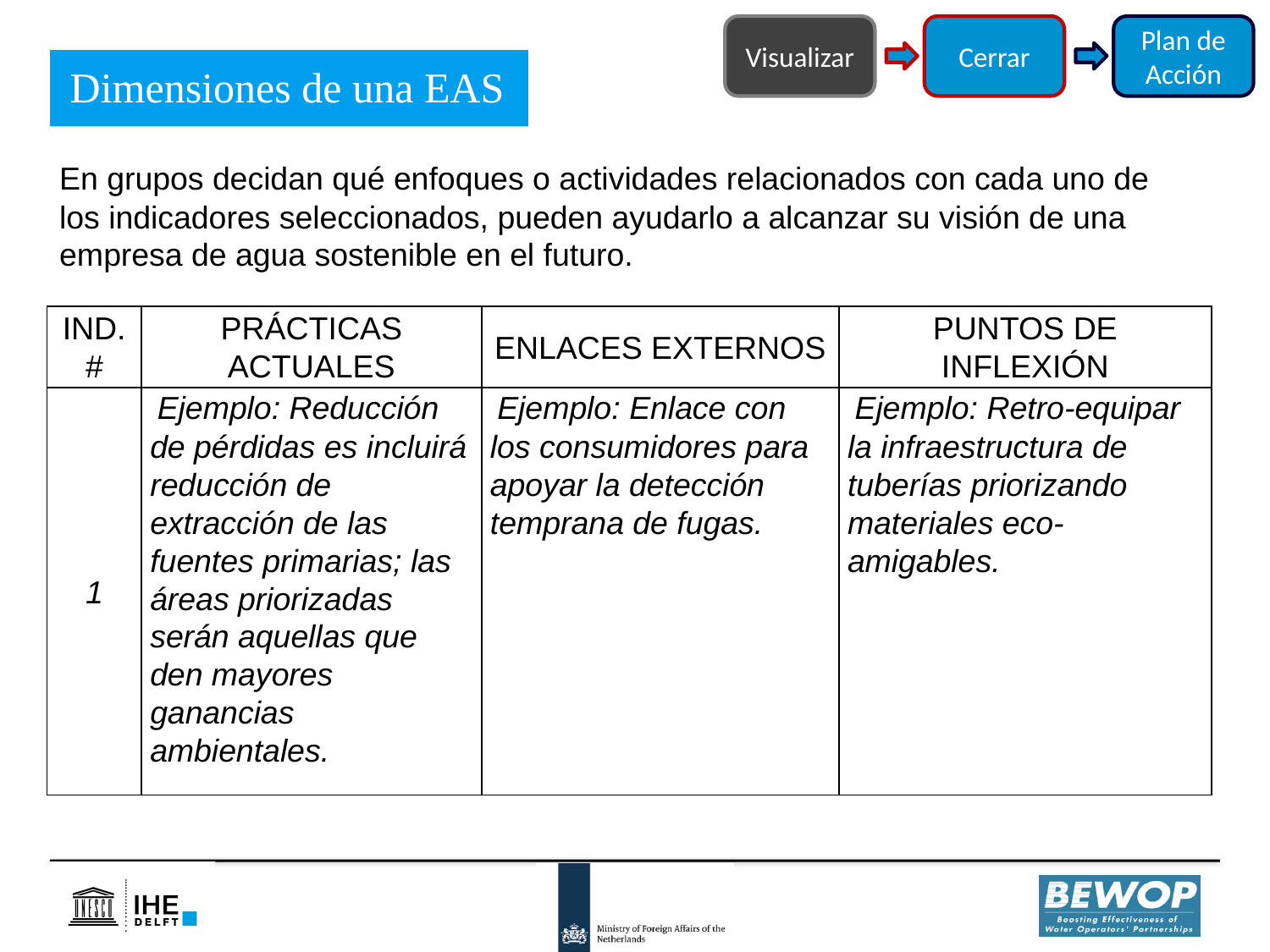

Cerrar
Visualizar
Plan de Acción

Dimensiones de una EAS
En grupos decidan qué enfoques o actividades relacionados con cada uno de los indicadores seleccionados, pueden ayudarlo a alcanzar su visión de una empresa de agua sostenible en el futuro.
| IND. # | PRÁCTICAS ACTUALES | ENLACES EXTERNOS | PUNTOS DE INFLEXIÓN |
| --- | --- | --- | --- |
| 1 | Ejemplo: Reducción de pérdidas es incluirá reducción de extracción de las fuentes primarias; las áreas priorizadas serán aquellas que den mayores ganancias ambientales. | Ejemplo: Enlace con los consumidores para apoyar la detección temprana de fugas. | Ejemplo: Retro-equipar la infraestructura de tuberías priorizando materiales eco-amigables. |